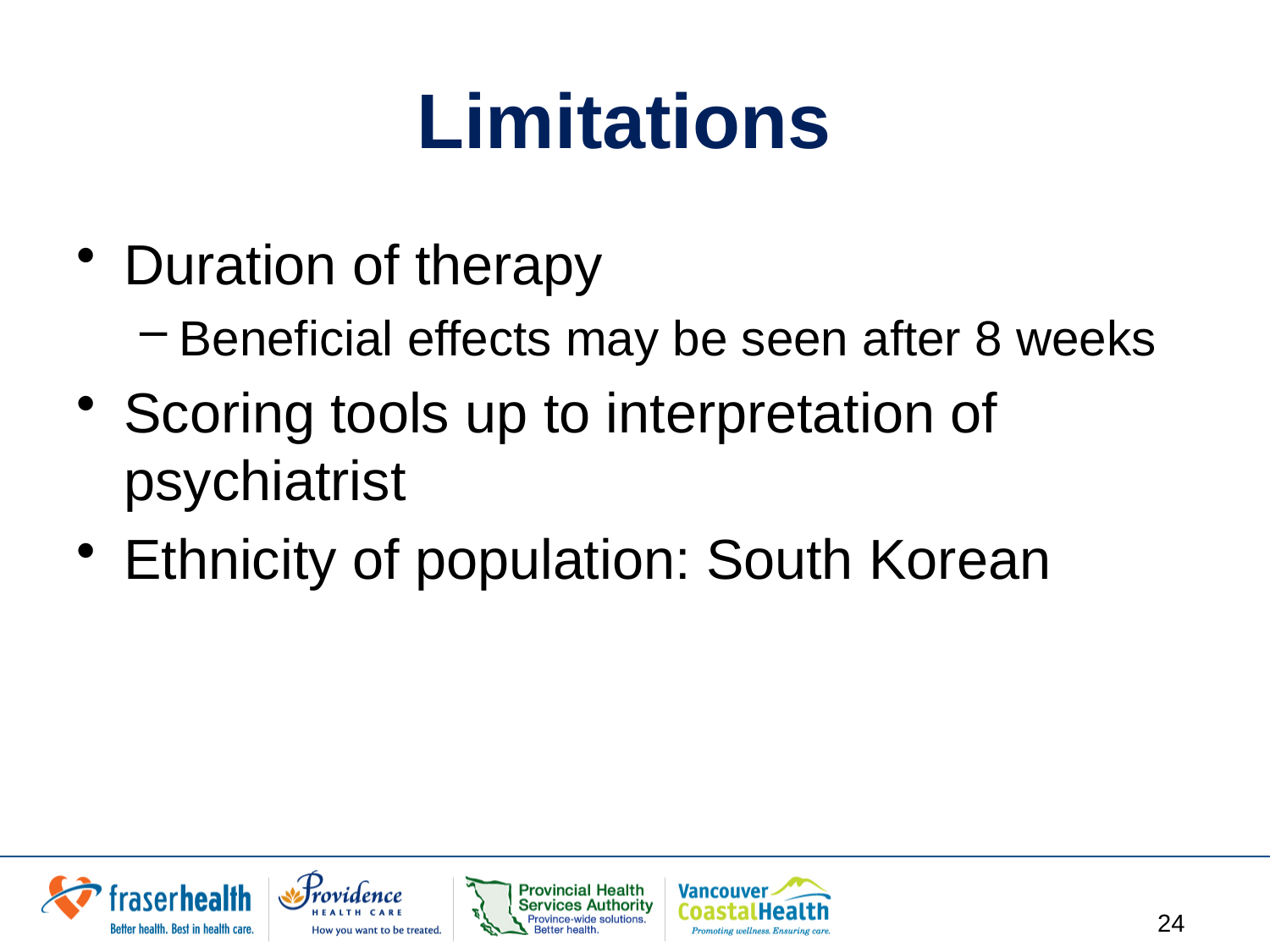

# Limitations
Duration of therapy
Beneficial effects may be seen after 8 weeks
Scoring tools up to interpretation of psychiatrist
Ethnicity of population: South Korean
24